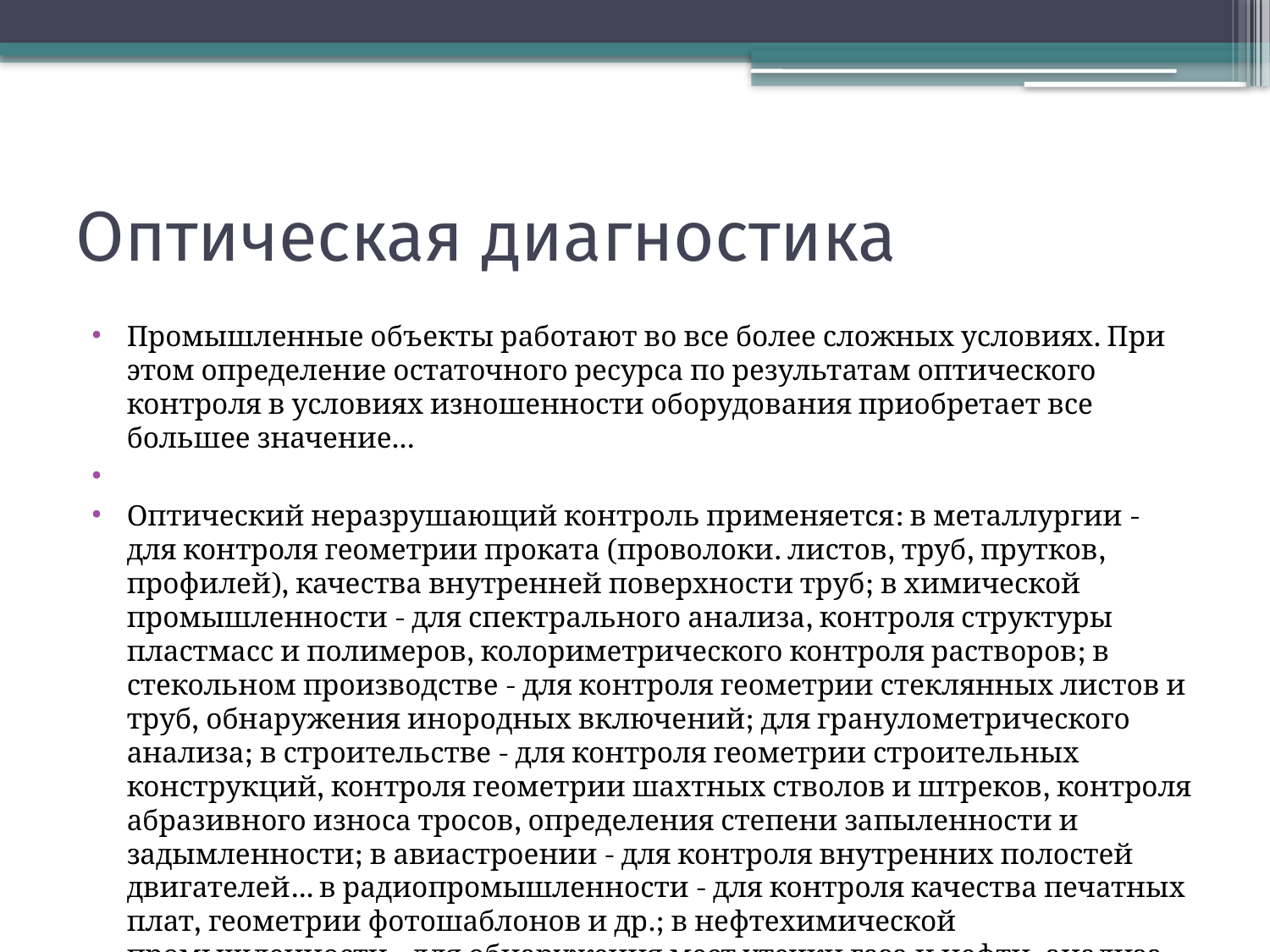

# Оптическая диагностика
Промышленные объекты работают во все более сложных условиях. При этом определение остаточного ресурса по результатам оптического контроля в условиях изношенности оборудования приобретает все большее значение...

Оптический неразрушающий контроль применяется: в металлургии - для контроля геометрии проката (проволоки. листов, труб, прутков, профилей), качества внутренней поверхности труб; в химической промышленности - для спектрального анализа, контроля структуры пластмасс и полимеров, колориметрического контроля растворов; в стекольном производстве - для контроля геометрии стеклянных листов и труб, обнаружения инородных включений; для гранулометрического анализа; в строительстве - для контроля геометрии строительных конструкций, контроля геометрии шахтных стволов и штреков, контроля абразивного износа тросов, определения степени запыленности и задымленности; в авиастроении - для контроля внутренних полостей двигателей… в радиопромышленности - для контроля качества печатных плат, геометрии фотошаблонов и др.; в нефтехимической промышленности - для обнаружения мест утечки газа и нефти, анализа состава нефти… в полиграфической промышленности - для контроля колориметрических характеристик репродукций, денситометрии; в лакокрасочной промышленности - для контроля цвета и блеска и т.д.